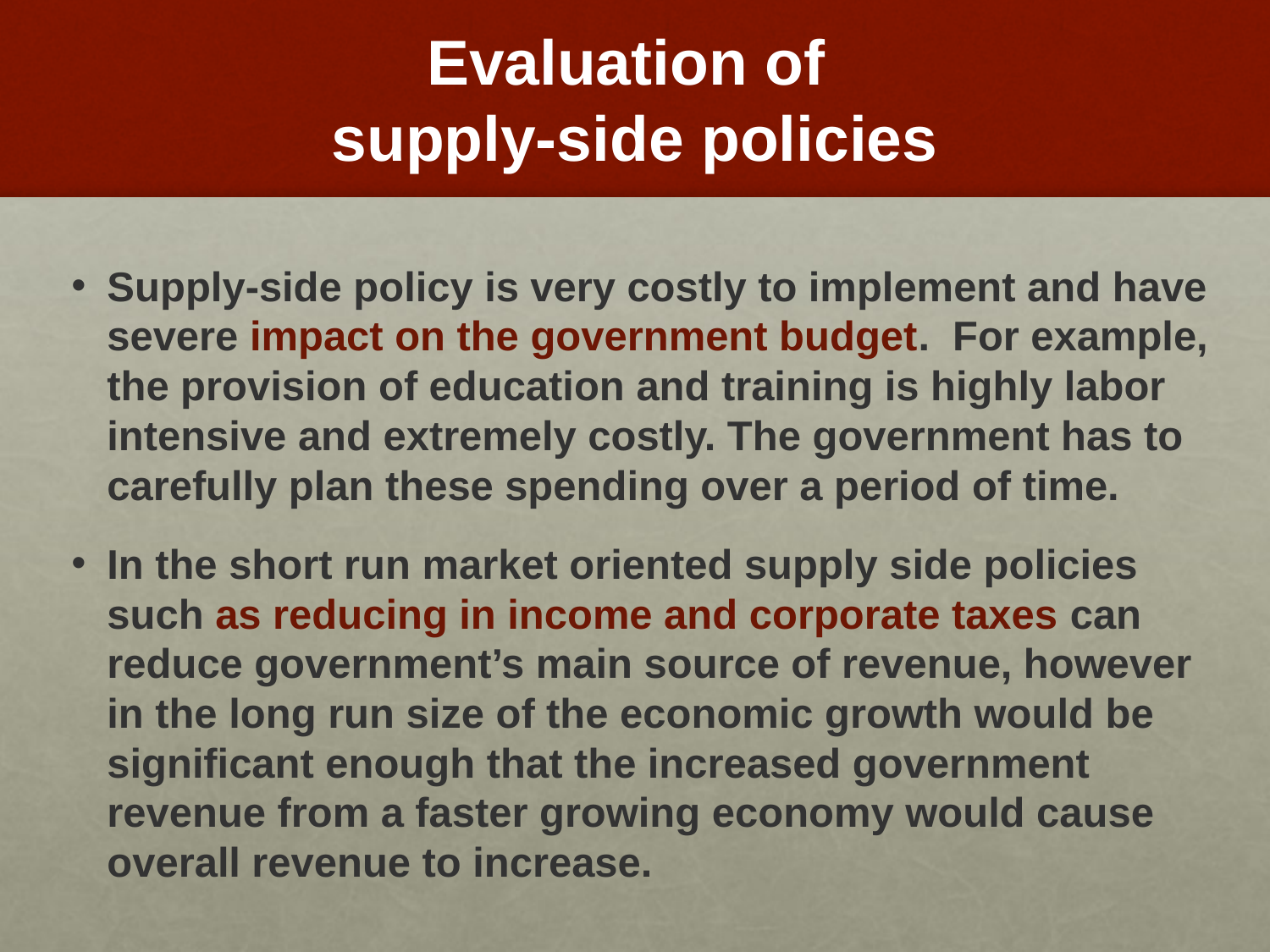

# Evaluation of supply-side policies
Supply-side policy is very costly to implement and have severe impact on the government budget.  For example, the provision of education and training is highly labor intensive and extremely costly. The government has to carefully plan these spending over a period of time.
In the short run market oriented supply side policies such as reducing in income and corporate taxes can reduce government’s main source of revenue, however in the long run size of the economic growth would be significant enough that the increased government revenue from a faster growing economy would cause overall revenue to increase.